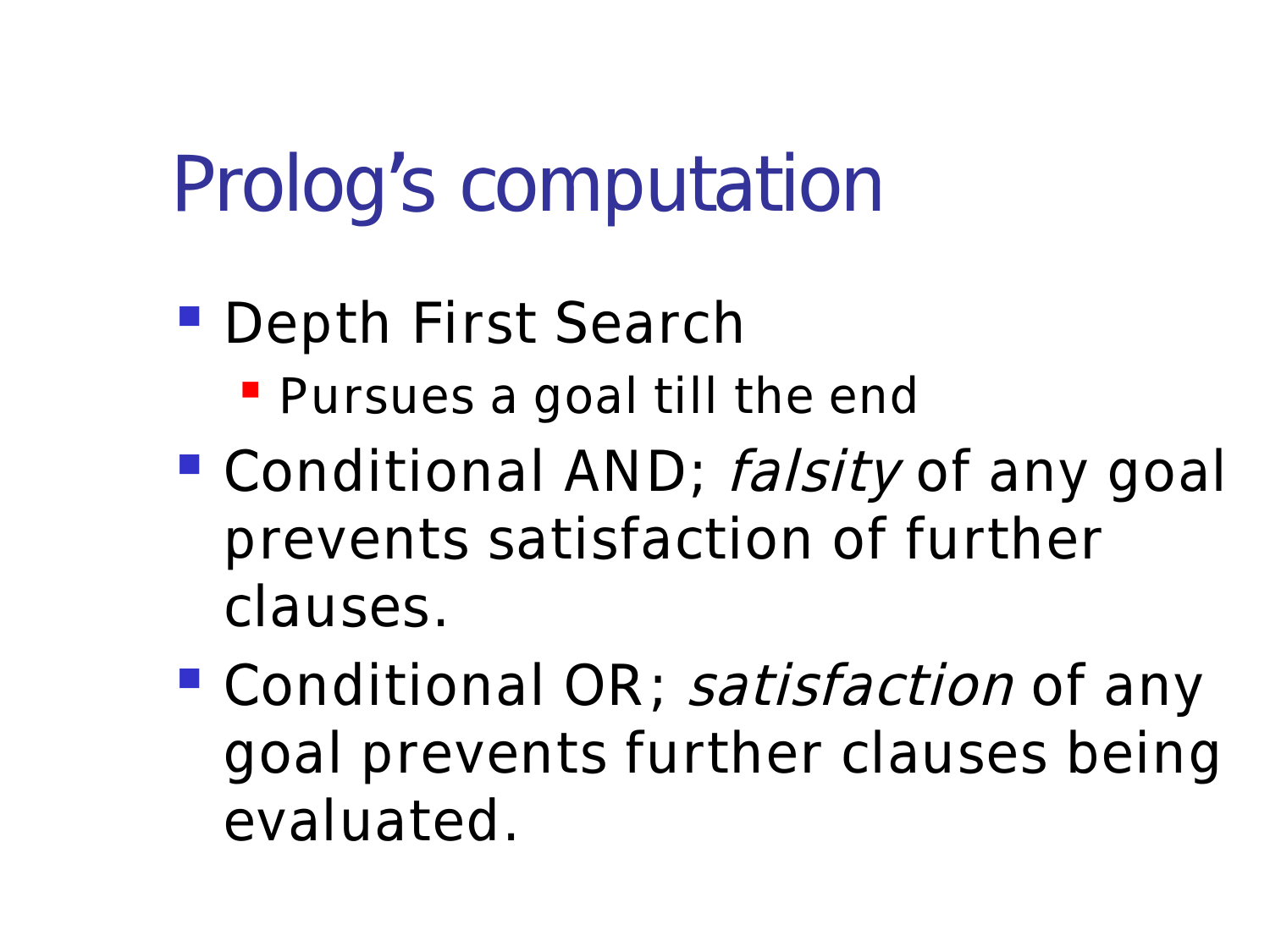

# Prolog’s computation
Depth First Search
Pursues a goal till the end
Conditional AND; falsity of any goal prevents satisfaction of further clauses.
Conditional OR; satisfaction of any goal prevents further clauses being evaluated.